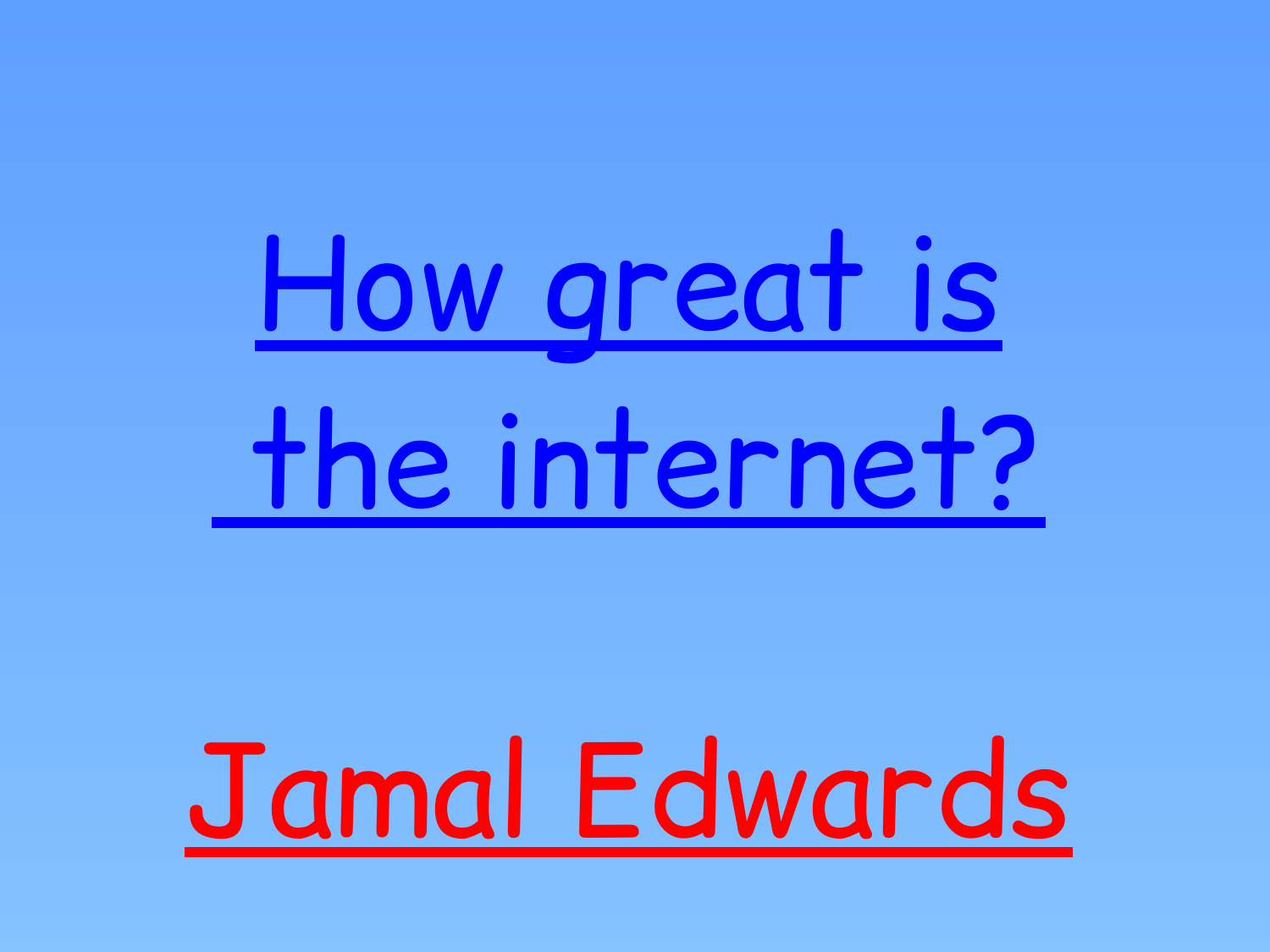

How great is
 the internet?

Jamal Edwards